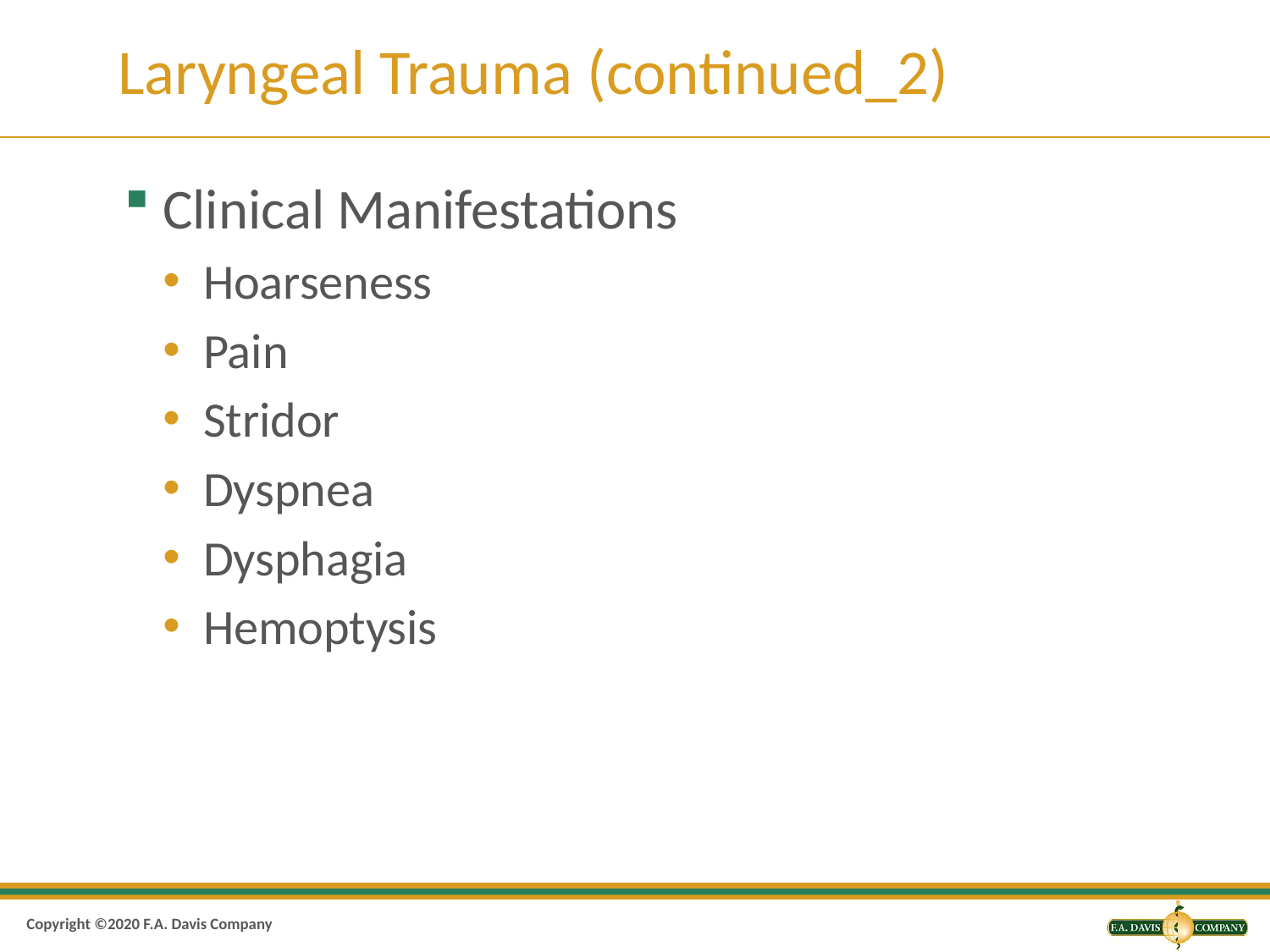

# Laryngeal Trauma (continued_2)
Clinical Manifestations
Hoarseness
Pain
Stridor
Dyspnea
Dysphagia
Hemoptysis